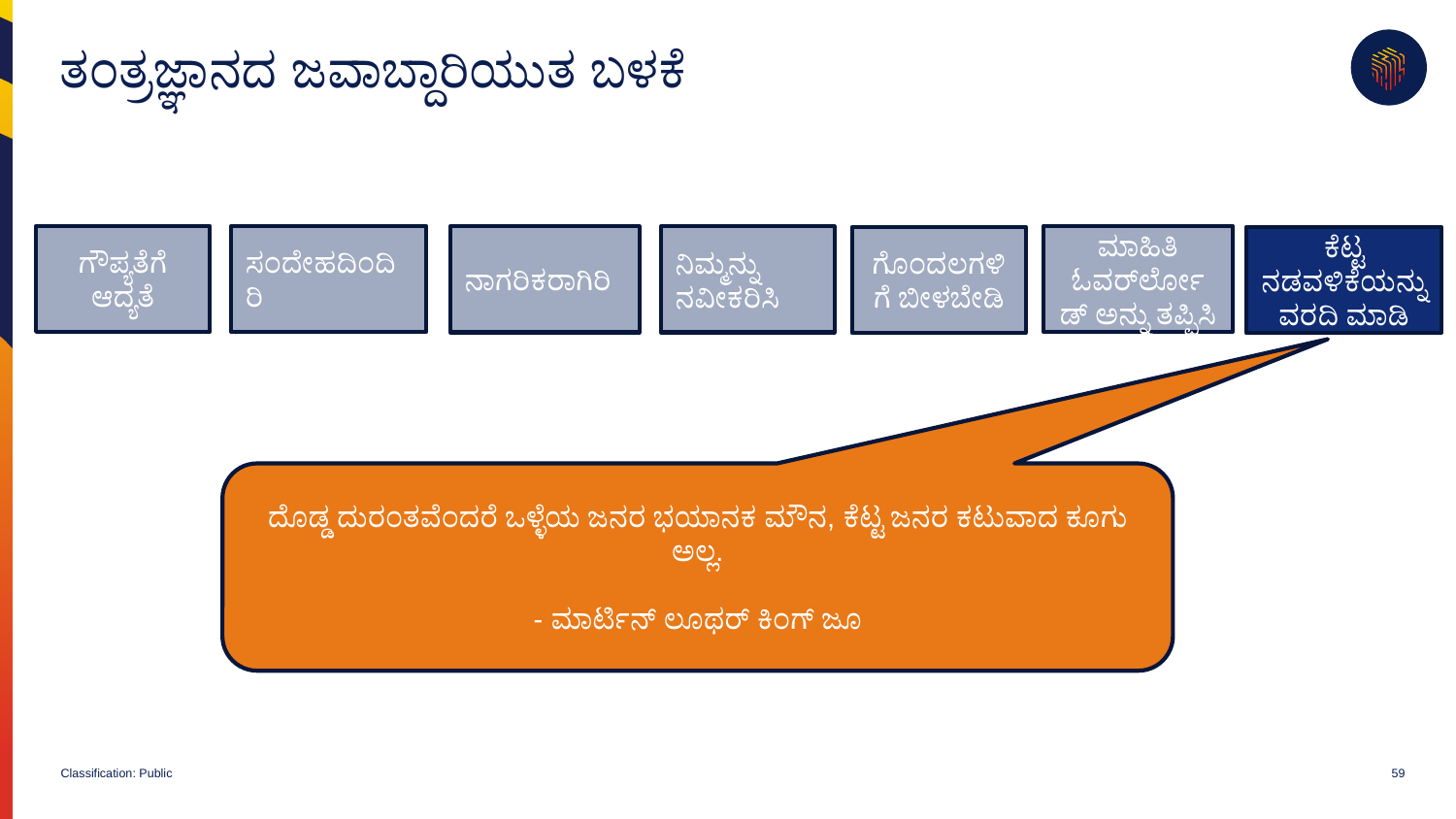

# ತಂತ್ರಜ್ಞಾನದ ಜವಾಬ್ದಾರಿಯುತ ಬಳಕೆ
ಗೌಪ್ಯತೆಗೆ ಆದ್ಯತೆ
ಸಂದೇಹದಿಂದಿರಿ
ಮಾಹಿತಿ ಓವರ್‌ರ್ಲೋಡ್ ಅನ್ನು ತಪ್ಪಿಸಿ
ನಾಗರಿಕರಾಗಿರಿ
ನಿಮ್ಮನ್ನು ನವೀಕರಿಸಿ
ಗೊಂದಲಗಳಿಗೆ ಬೀಳಬೇಡಿ
ಕೆಟ್ಟ ನಡವಳಿಕೆಯನ್ನು ವರದಿ ಮಾಡಿ
ದೊಡ್ಡ ದುರಂತವೆಂದರೆ ಒಳ್ಳೆಯ ಜನರ ಭಯಾನಕ ಮೌನ, ಕೆಟ್ಟ ಜನರ ಕಟುವಾದ ಕೂಗು ಅಲ್ಲ.

- ಮಾರ್ಟಿನ್ ಲೂಥರ್ ಕಿಂಗ್ ಜೂ